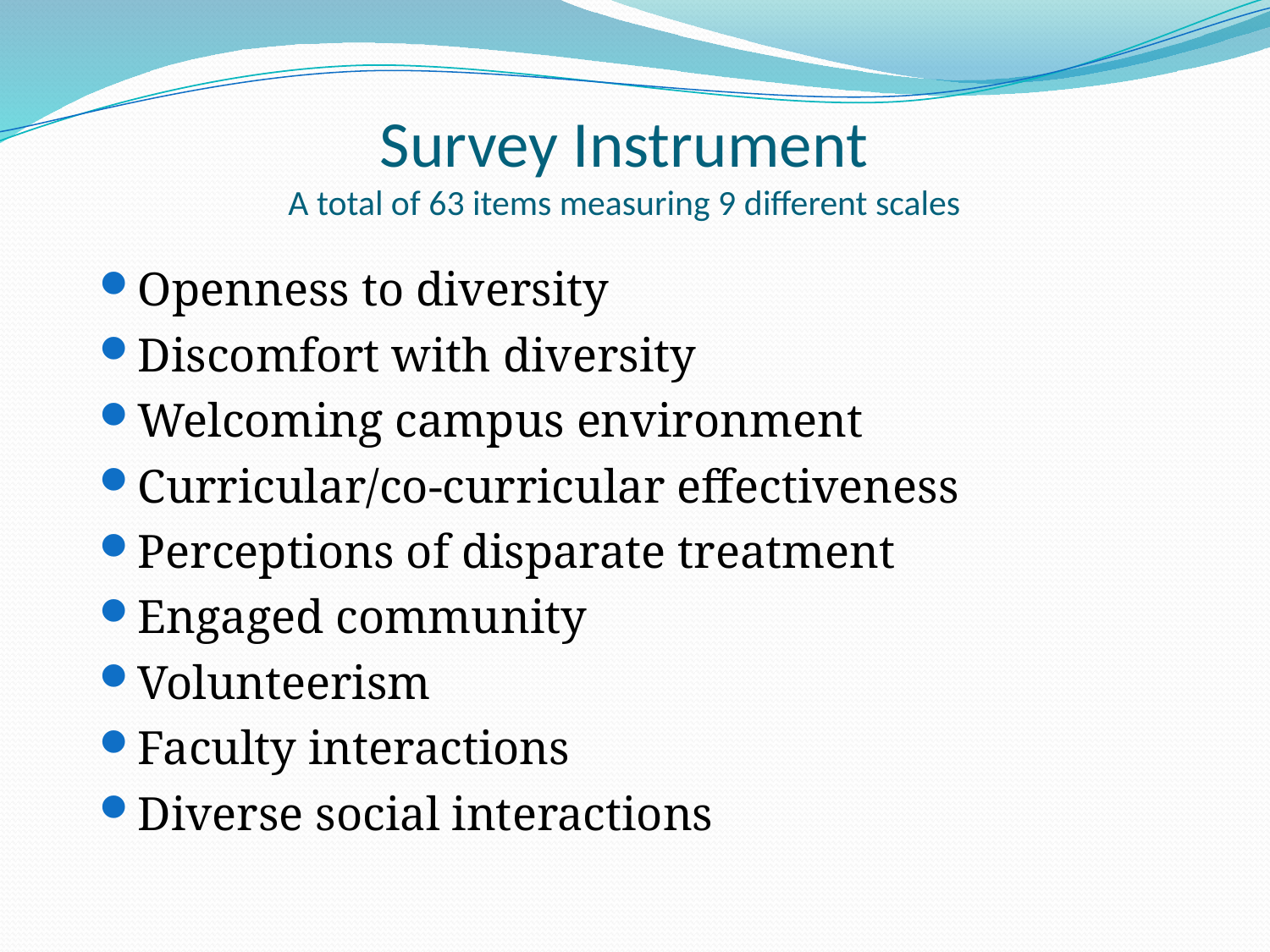

# Survey Instrument A total of 63 items measuring 9 different scales
Openness to diversity
Discomfort with diversity
Welcoming campus environment
Curricular/co-curricular effectiveness
Perceptions of disparate treatment
Engaged community
Volunteerism
Faculty interactions
Diverse social interactions